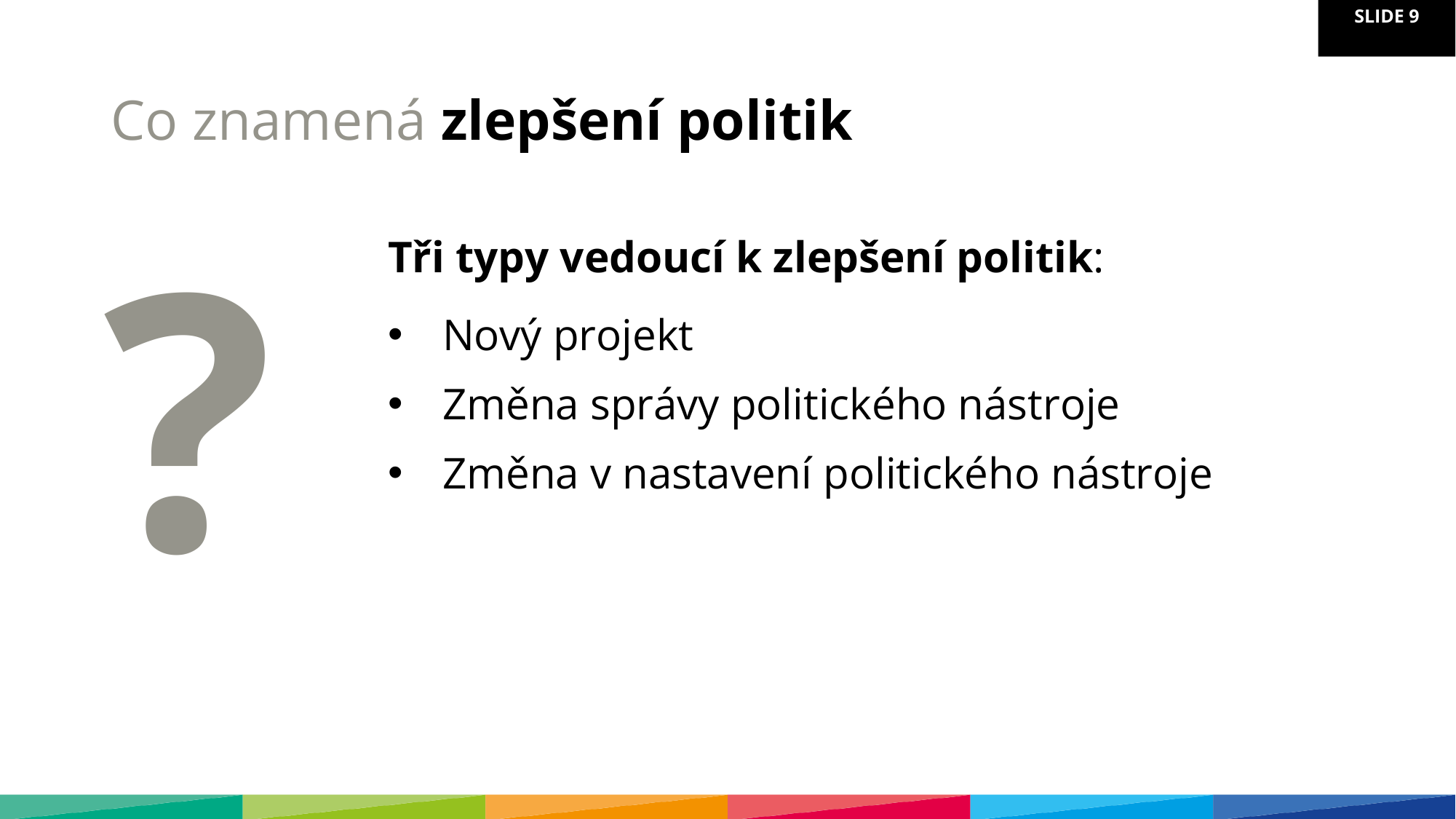

# Co znamená zlepšení politik
Tři typy vedoucí k zlepšení politik:
Nový projekt
Změna správy politického nástroje
Změna v nastavení politického nástroje
?